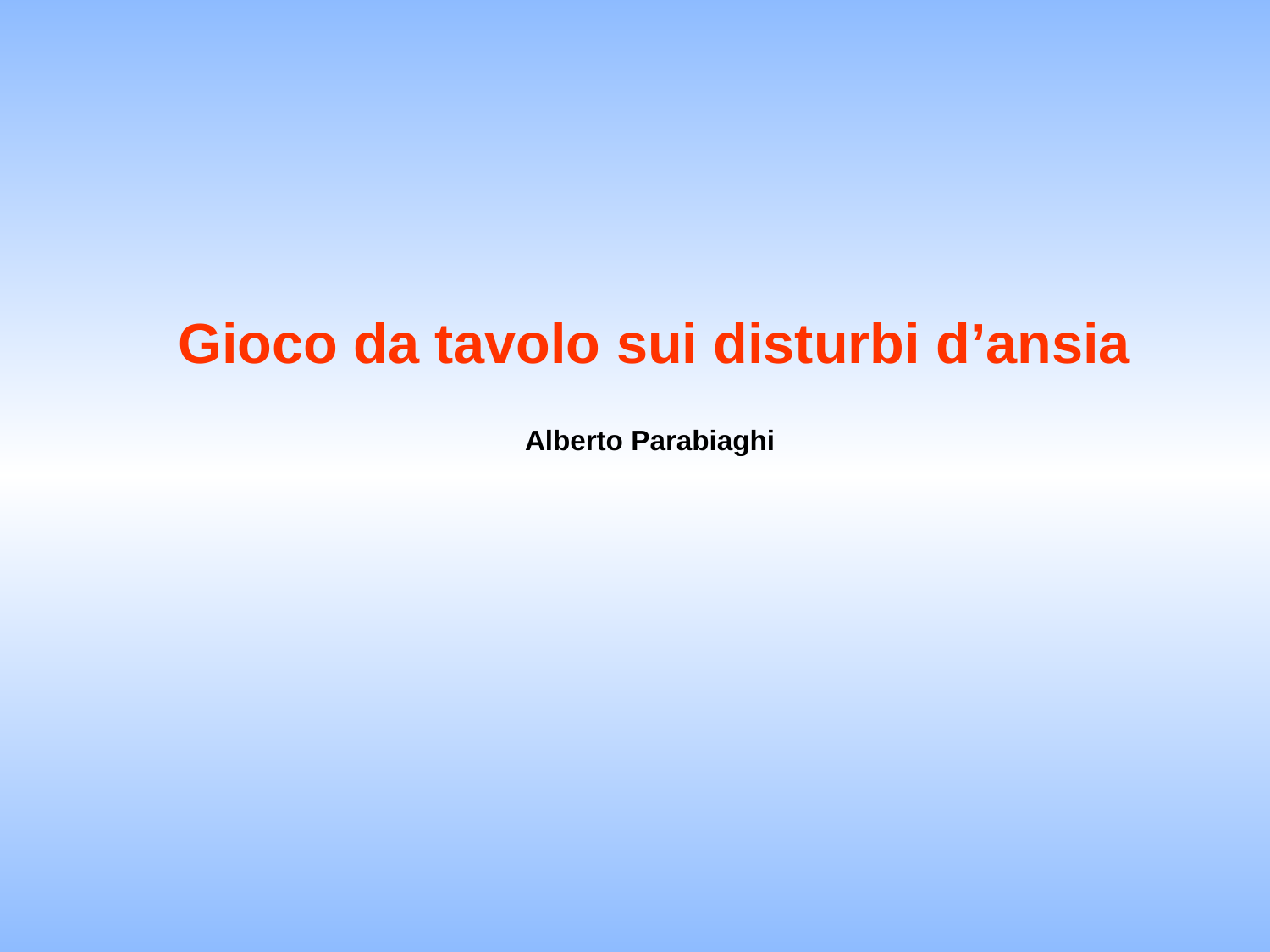

Gioco da tavolo sui disturbi d’ansia
Alberto Parabiaghi